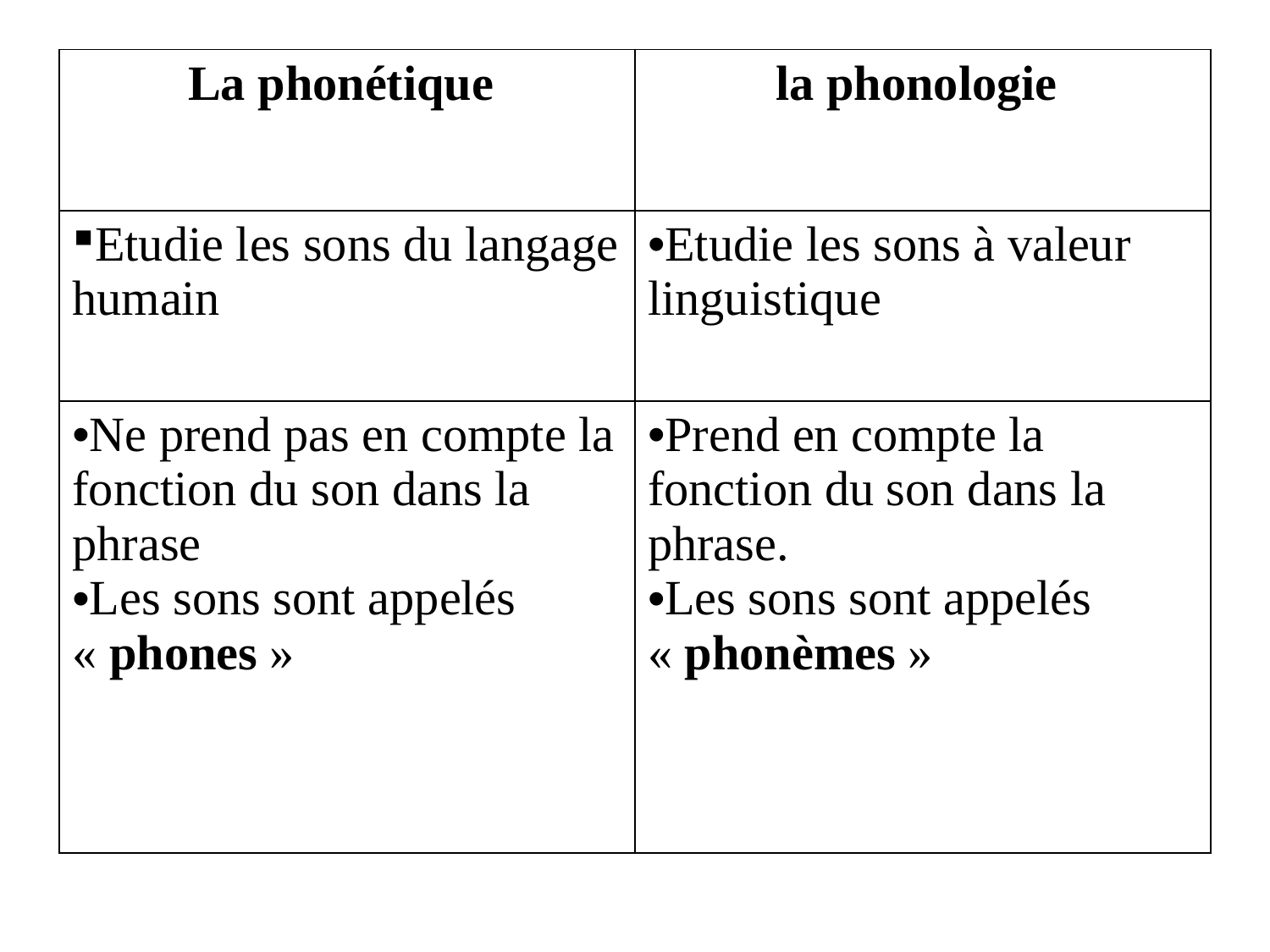

| La phonétique | la phonologie |
| --- | --- |
| Etudie les sons du langage humain | Etudie les sons à valeur linguistique |
| Ne prend pas en compte la fonction du son dans la phrase Les sons sont appelés « phones » | Prend en compte la fonction du son dans la phrase. Les sons sont appelés « phonèmes » |